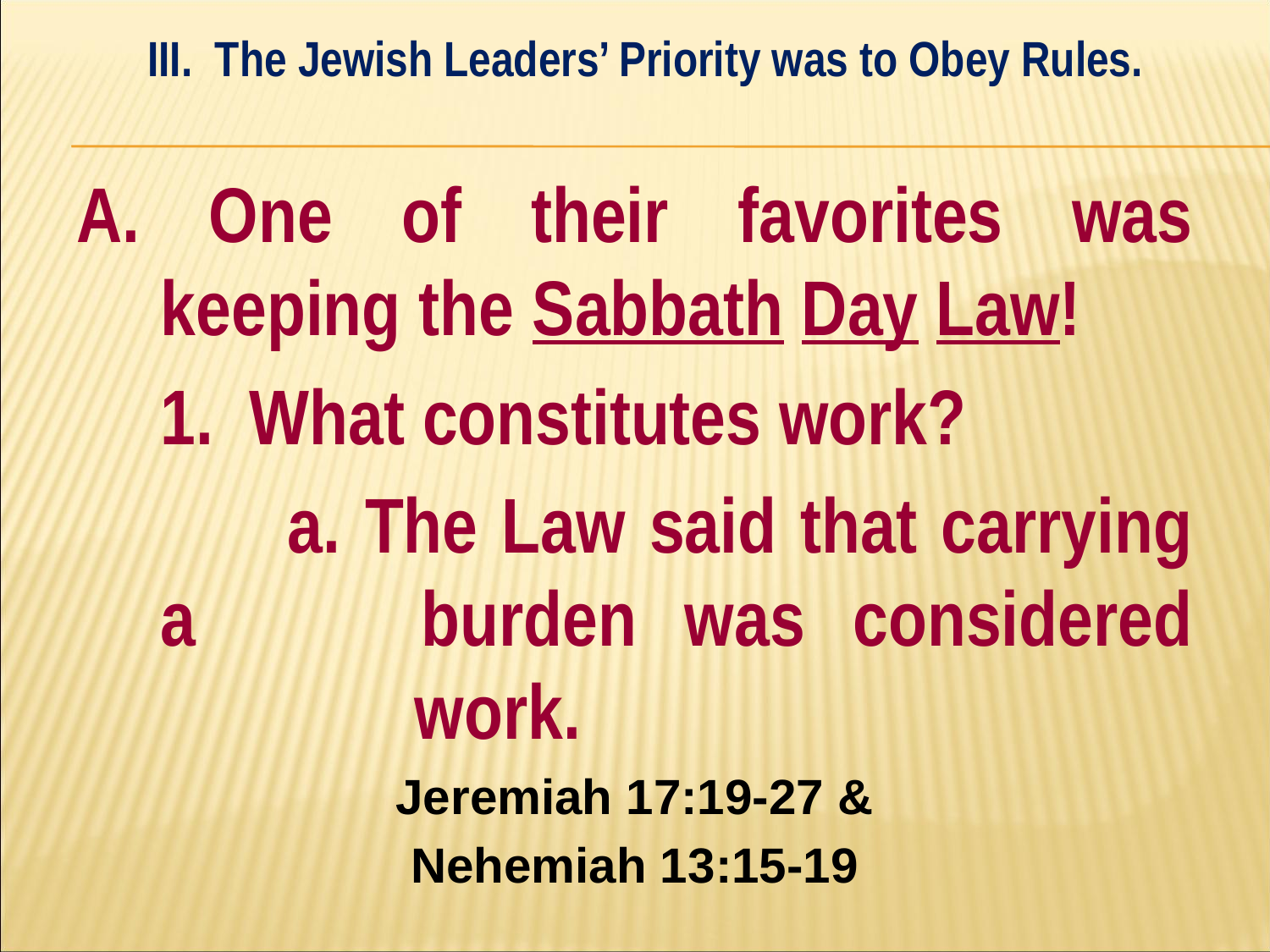

III.  The Jewish Leaders’ Priority was to Obey Rules.
#
A. One of their favorites was keeping the Sabbath Day Law!
	1.  What constitutes work?
		a. The Law said that carrying a 		burden  was  considered 		work.
Jeremiah 17:19-27 &
Nehemiah 13:15-19